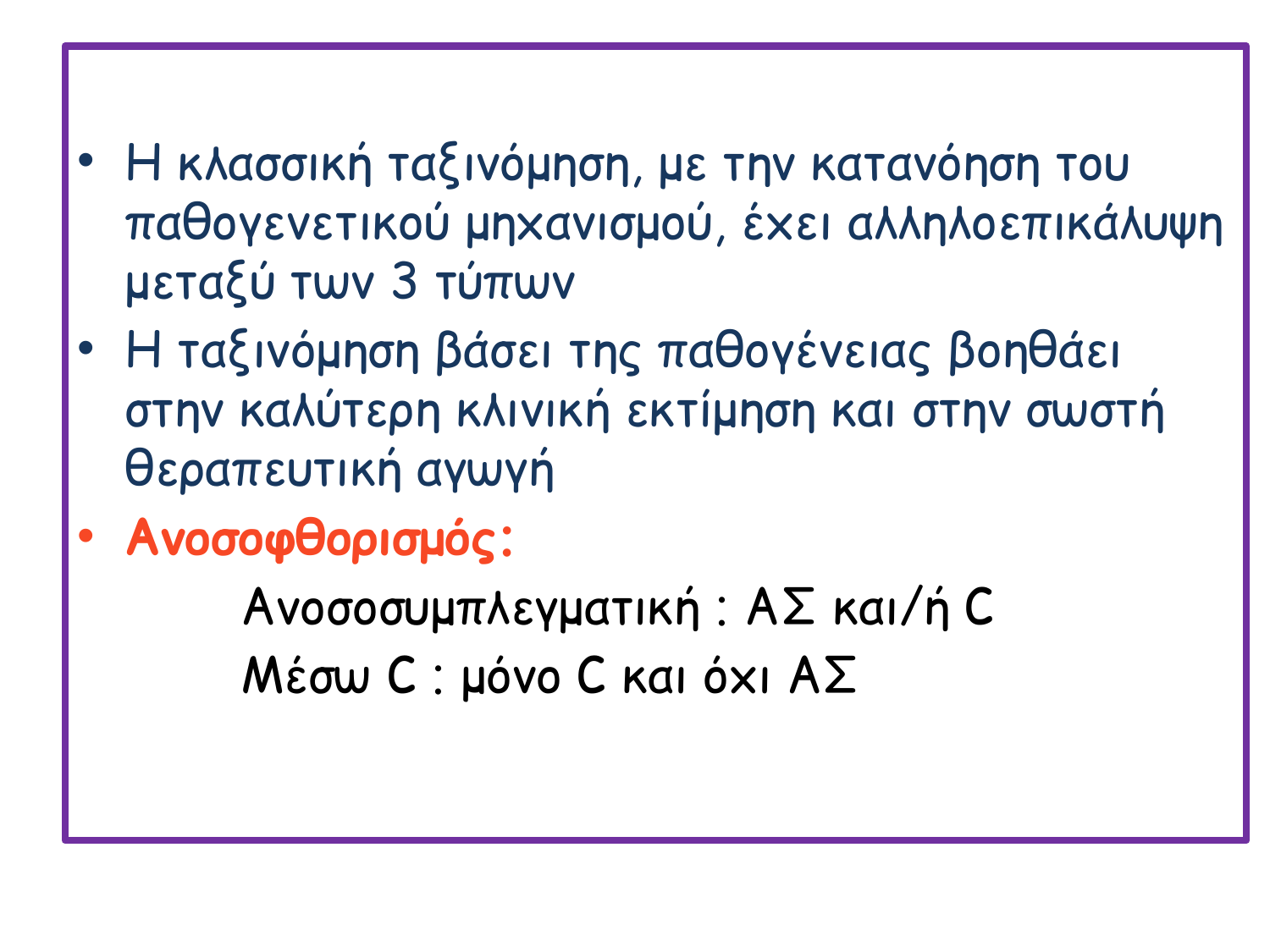

#

Η κλασσική ταξινόμηση, με την κατανόηση του παθογενετικού μηχανισμού, έχει αλληλοεπικάλυψη μεταξύ των 3 τύπων
Η ταξινόμηση βάσει της παθογένειας βοηθάει στην καλύτερη κλινική εκτίμηση και στην σωστή θεραπευτική αγωγή
Ανοσοφθορισμός:
           Ανοσοσυμπλεγματική : ΑΣ και/ή C
           Μέσω C : μόνο C και όχι ΑΣ